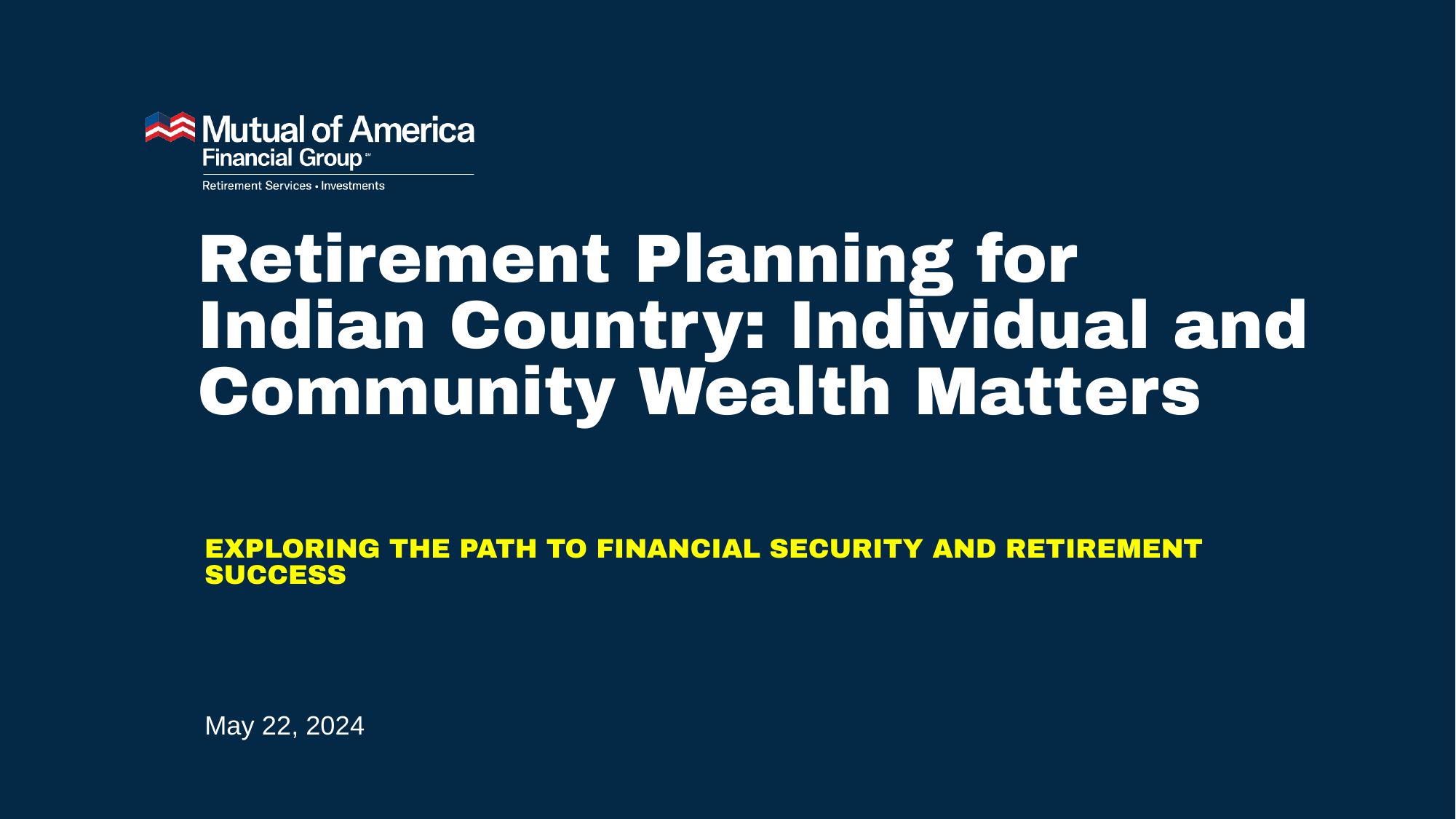

Retirement Planning for Indian Country: Individual and Community Wealth Matters

Exploring the Path to Financial Security and Retirement Success
May 22, 2024